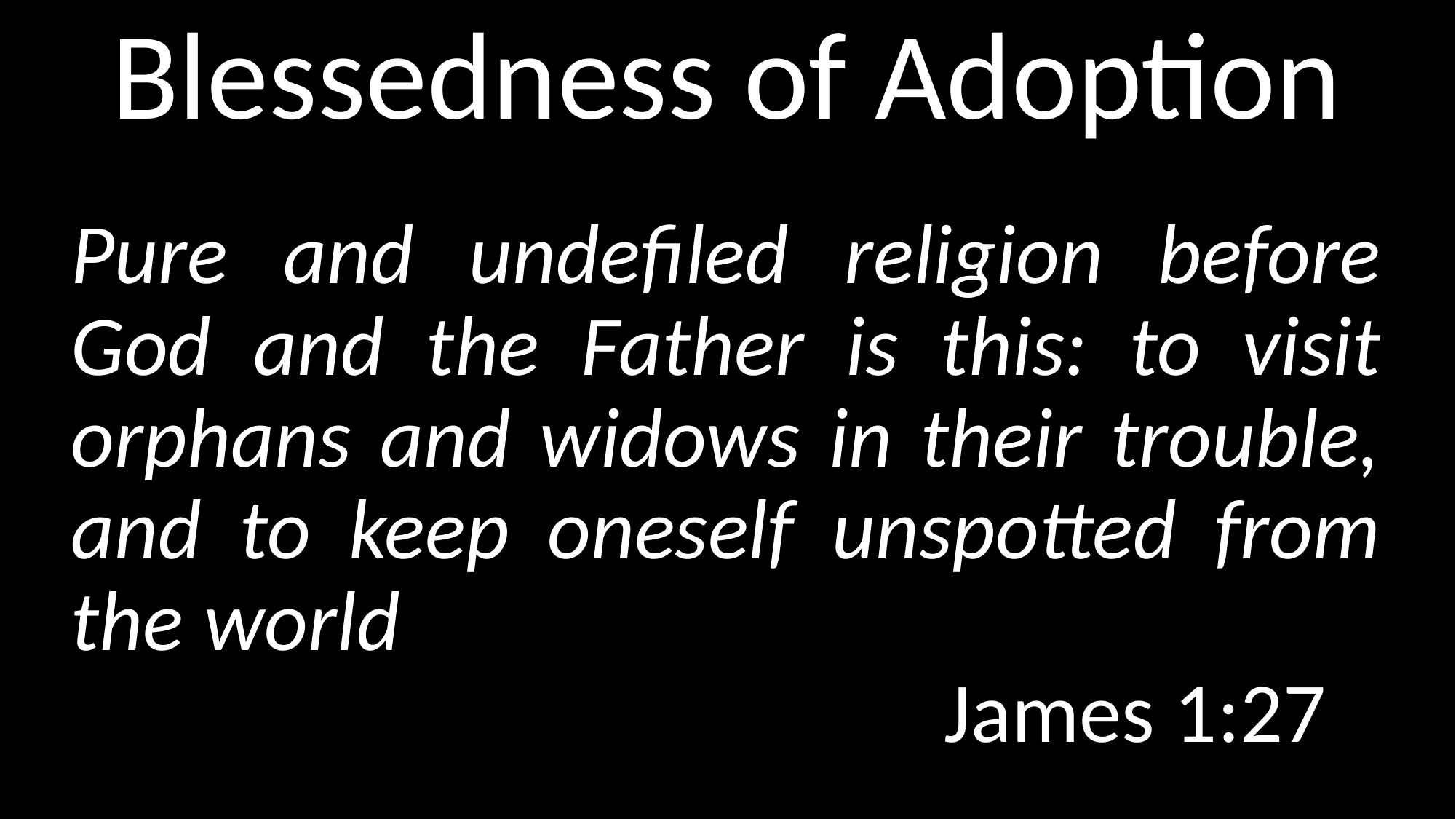

# Blessedness of Adoption
	Pure and undefiled religion before God and the Father is this: to visit orphans and widows in their trouble, and to keep oneself unspotted from the world																	James 1:27